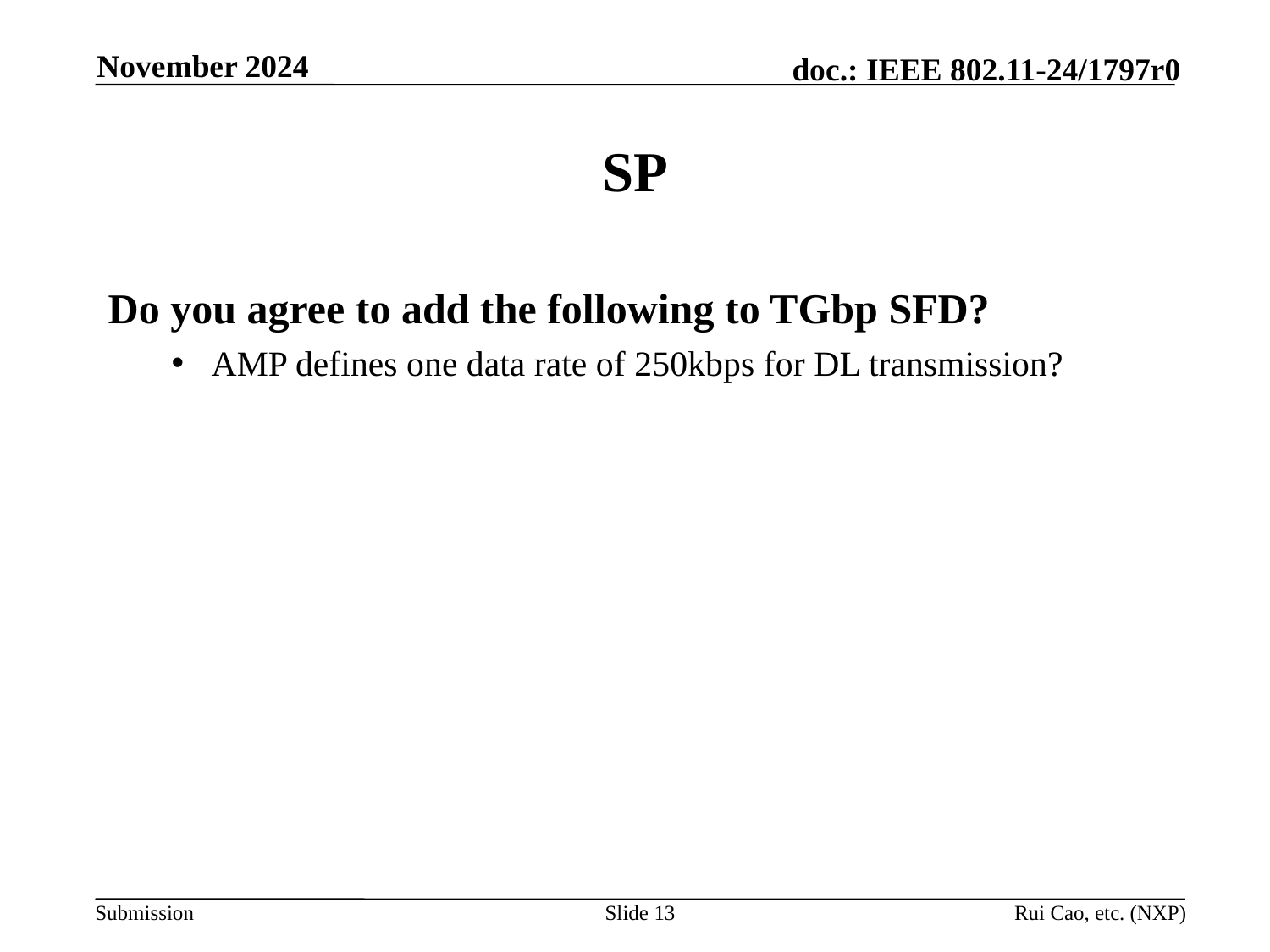

November 2024
# SP
Do you agree to add the following to TGbp SFD?
AMP defines one data rate of 250kbps for DL transmission?
Slide 13
Rui Cao, etc. (NXP)